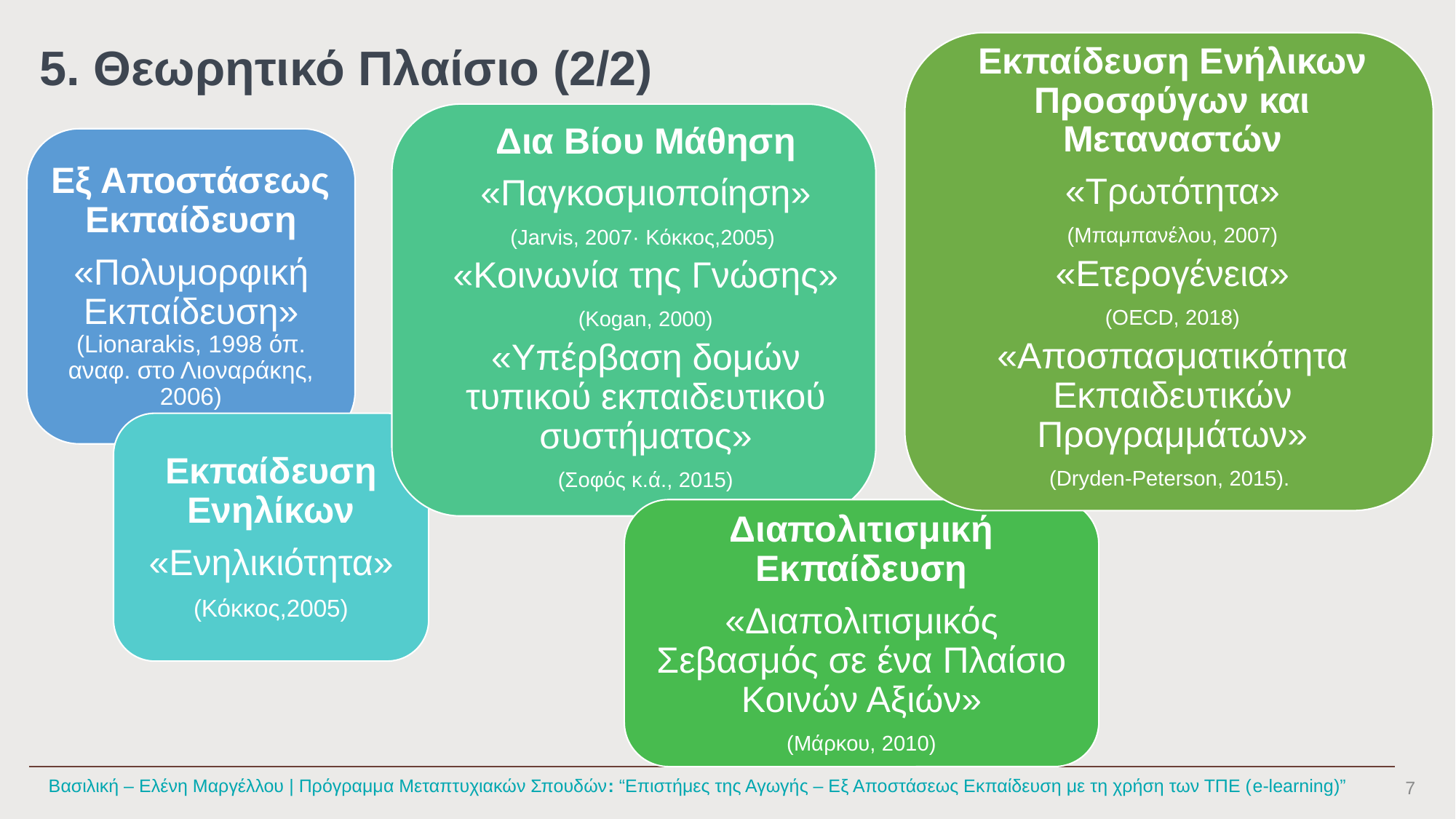

5. Θεωρητικό Πλαίσιο (2/2)

Εκπαίδευση Ενήλικων Προσφύγων και Μεταναστών
«Τρωτότητα»
(Μπαμπανέλου, 2007)
«Ετερογένεια»
(OECD, 2018)
«Αποσπασματικότητα Εκπαιδευτικών Προγραμμάτων»
(Dryden-Peterson, 2015).

Δια Βίου Μάθηση
«Παγκοσμιοποίηση»
(Jarvis, 2007· Κόκκος,2005)
«Κοινωνία της Γνώσης»
(Kogan, 2000)
«Υπέρβαση δομών τυπικού εκπαιδευτικού συστήματος»
(Σοφός κ.ά., 2015)

Εξ Αποστάσεως Εκπαίδευση
«Πολυμορφική Εκπαίδευση» (Lionarakis, 1998 όπ. αναφ. στο Λιοναράκης, 2006)

Εκπαίδευση Ενηλίκων
«Ενηλικιότητα»
(Κόκκος,2005)

Διαπολιτισμική Εκπαίδευση
«Διαπολιτισμικός Σεβασμός σε ένα Πλαίσιο Κοινών Αξιών»
(Μάρκου, 2010)
7
Βασιλική – Ελένη Μαργέλλου | Πρόγραμμα Μεταπτυχιακών Σπουδών: “Επιστήμες της Αγωγής – Εξ Αποστάσεως Εκπαίδευση με τη χρήση των ΤΠΕ (e-learning)”